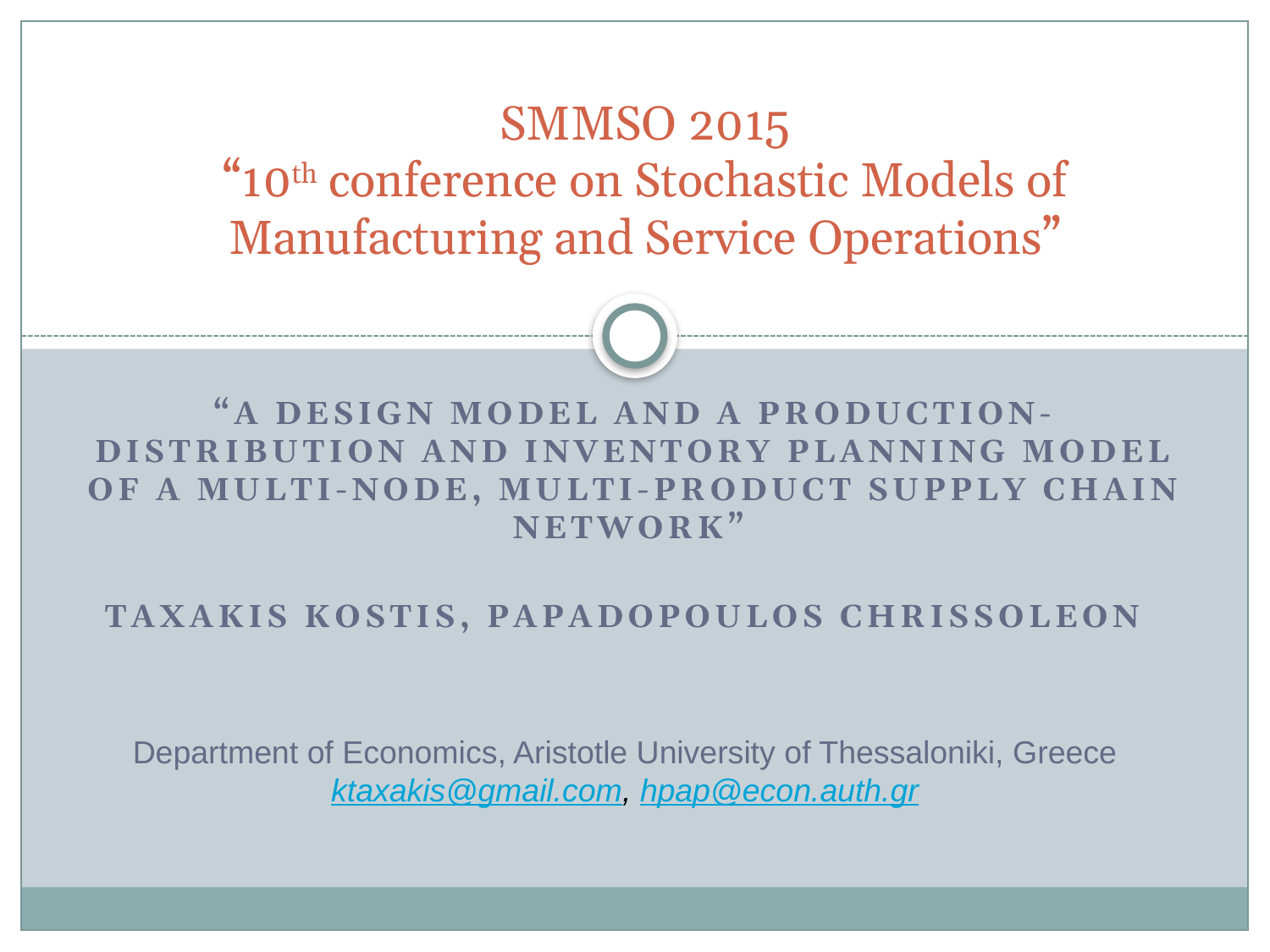

# SMMSO 2015 “10th conference on Stochastic Models of Manufacturing and Service Operations”
“A design model and a production-distribution and inventory planning model of a multi-node, multi-product supply chain network”

Taxakis Kostis, Papadopoulos Chrissoleon

Department of Economics, Aristotle University of Thessaloniki, Greece
ktaxakis@gmail.com, hpap@econ.auth.gr